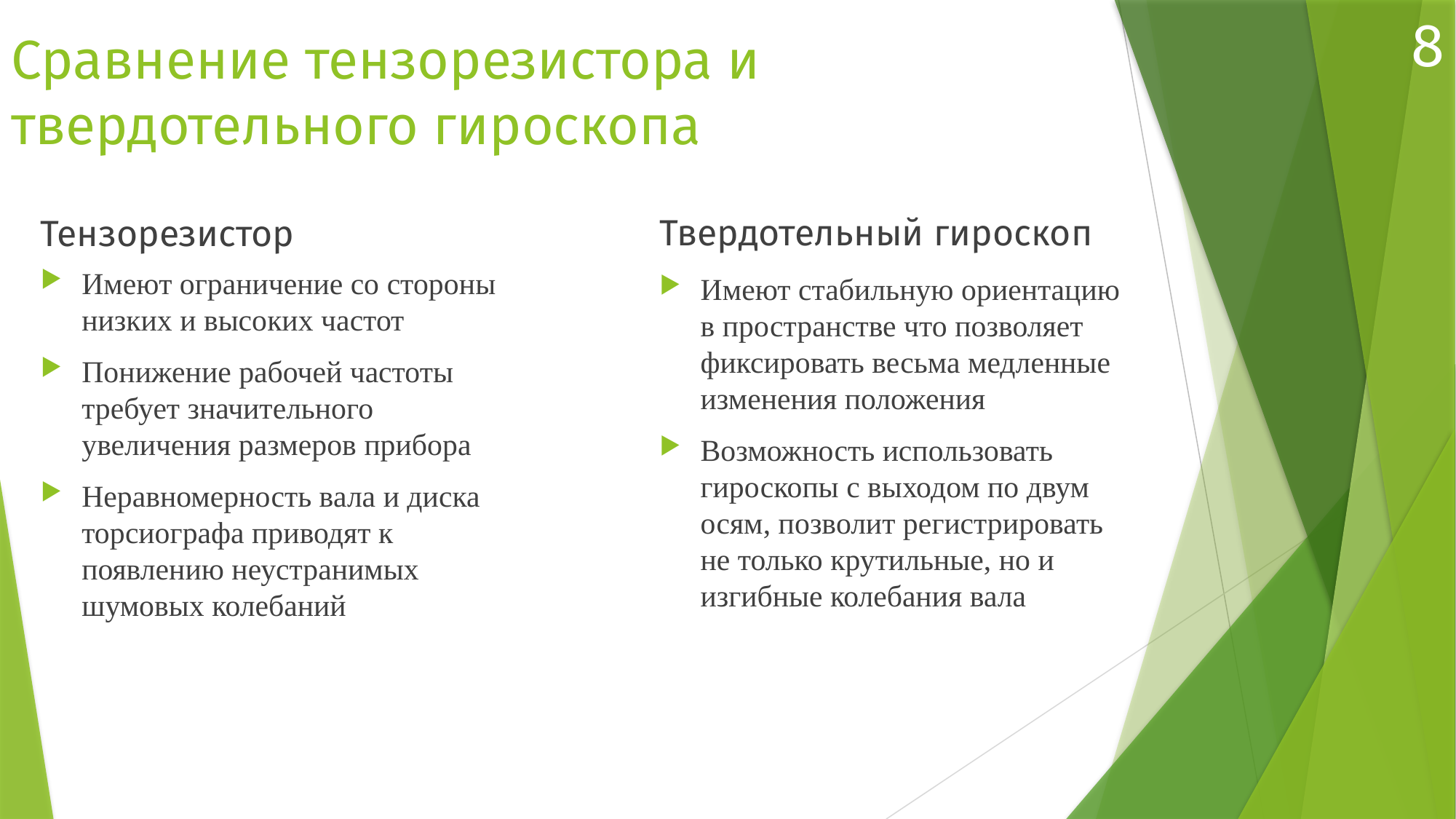

8
# Сравнение тензорезистора и твердотельного гироскопа
Твердотельный гироскоп
Тензорезистор
Имеют ограничение со стороны низких и высоких частот
Понижение рабочей частоты требует значительного увеличения размеров прибора
Неравномерность вала и диска торсиографа приводят к появлению неустранимых шумовых колебаний

Имеют стабильную ориентацию в пространстве что позволяет фиксировать весьма медленные изменения положения
Возможность использовать гироскопы с выходом по двум осям, позволит регистрировать не только крутильные, но и изгибные колебания вала